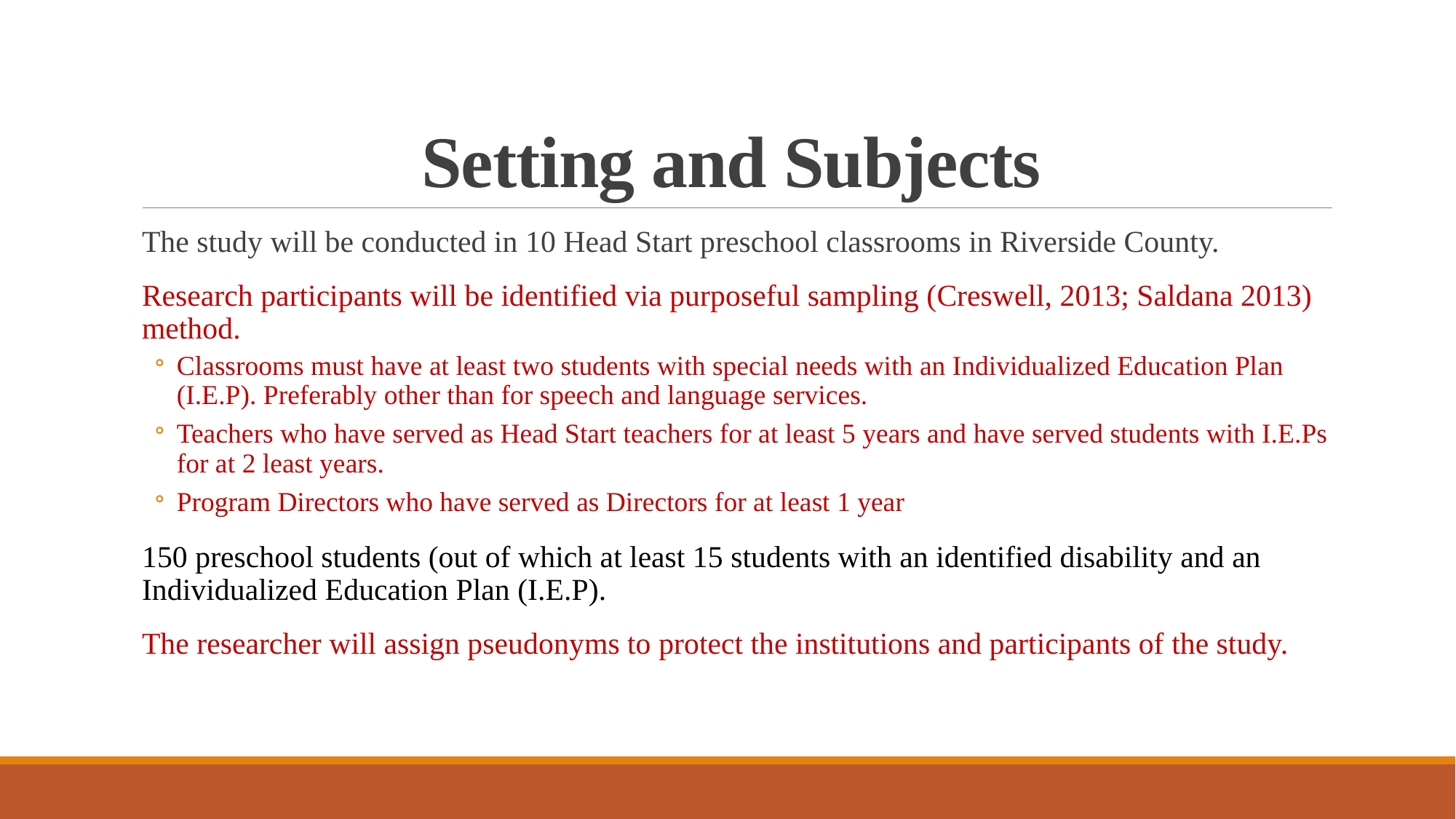

# Setting and Subjects
The study will be conducted in 10 Head Start preschool classrooms in Riverside County.
Research participants will be identified via purposeful sampling (Creswell, 2013; Saldana 2013) method.
Classrooms must have at least two students with special needs with an Individualized Education Plan (I.E.P). Preferably other than for speech and language services.
Teachers who have served as Head Start teachers for at least 5 years and have served students with I.E.Ps for at 2 least years.
Program Directors who have served as Directors for at least 1 year
150 preschool students (out of which at least 15 students with an identified disability and an Individualized Education Plan (I.E.P).
The researcher will assign pseudonyms to protect the institutions and participants of the study.